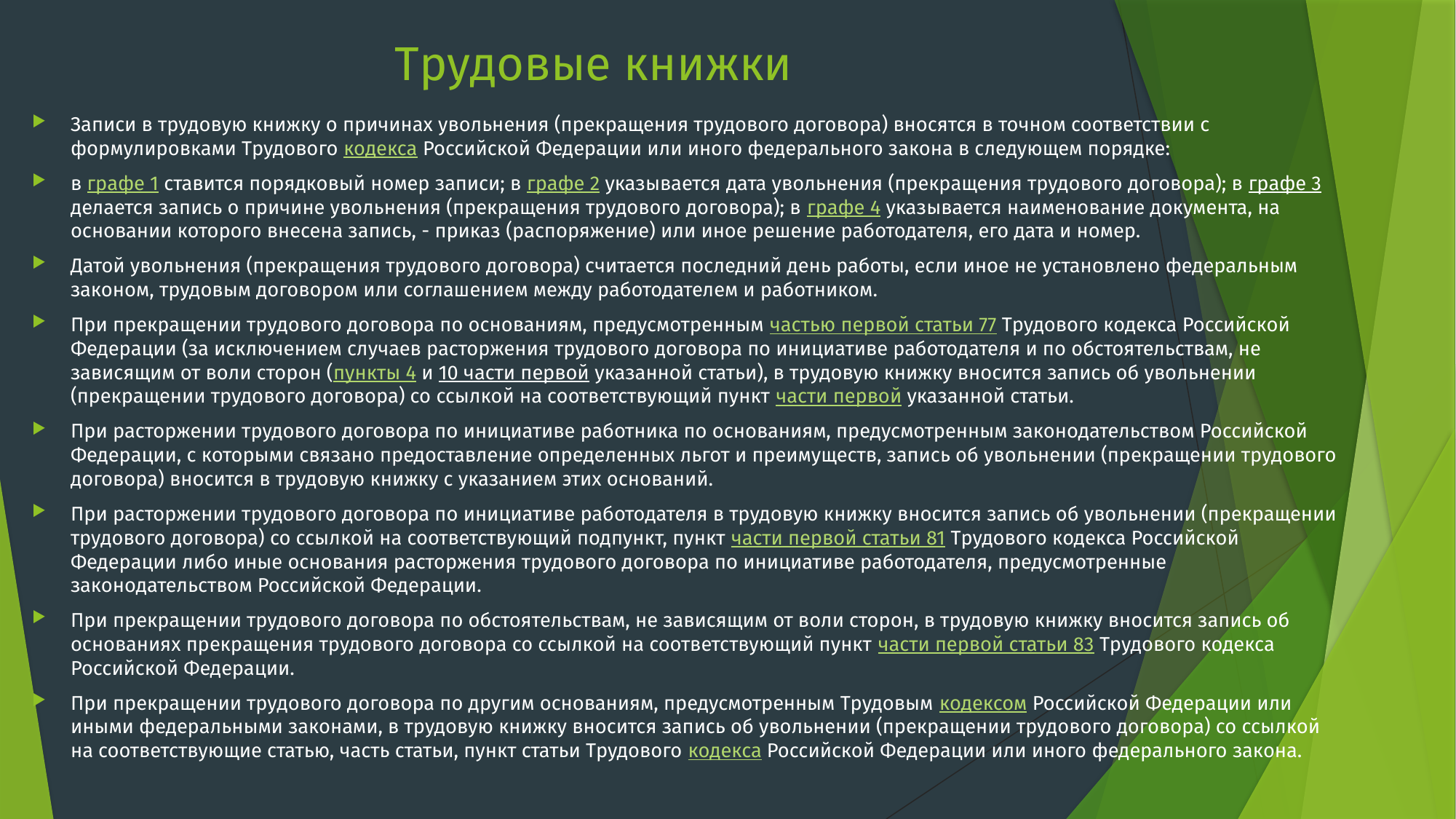

# Трудовые книжки
Записи в трудовую книжку о причинах увольнения (прекращения трудового договора) вносятся в точном соответствии с формулировками Трудового кодекса Российской Федерации или иного федерального закона в следующем порядке:
в графе 1 ставится порядковый номер записи; в графе 2 указывается дата увольнения (прекращения трудового договора); в графе 3 делается запись о причине увольнения (прекращения трудового договора); в графе 4 указывается наименование документа, на основании которого внесена запись, - приказ (распоряжение) или иное решение работодателя, его дата и номер.
Датой увольнения (прекращения трудового договора) считается последний день работы, если иное не установлено федеральным законом, трудовым договором или соглашением между работодателем и работником.
При прекращении трудового договора по основаниям, предусмотренным частью первой статьи 77 Трудового кодекса Российской Федерации (за исключением случаев расторжения трудового договора по инициативе работодателя и по обстоятельствам, не зависящим от воли сторон (пункты 4 и 10 части первой указанной статьи), в трудовую книжку вносится запись об увольнении (прекращении трудового договора) со ссылкой на соответствующий пункт части первой указанной статьи.
При расторжении трудового договора по инициативе работника по основаниям, предусмотренным законодательством Российской Федерации, с которыми связано предоставление определенных льгот и преимуществ, запись об увольнении (прекращении трудового договора) вносится в трудовую книжку с указанием этих оснований.
При расторжении трудового договора по инициативе работодателя в трудовую книжку вносится запись об увольнении (прекращении трудового договора) со ссылкой на соответствующий подпункт, пункт части первой статьи 81 Трудового кодекса Российской Федерации либо иные основания расторжения трудового договора по инициативе работодателя, предусмотренные законодательством Российской Федерации.
При прекращении трудового договора по обстоятельствам, не зависящим от воли сторон, в трудовую книжку вносится запись об основаниях прекращения трудового договора со ссылкой на соответствующий пункт части первой статьи 83 Трудового кодекса Российской Федерации.
При прекращении трудового договора по другим основаниям, предусмотренным Трудовым кодексом Российской Федерации или иными федеральными законами, в трудовую книжку вносится запись об увольнении (прекращении трудового договора) со ссылкой на соответствующие статью, часть статьи, пункт статьи Трудового кодекса Российской Федерации или иного федерального закона.